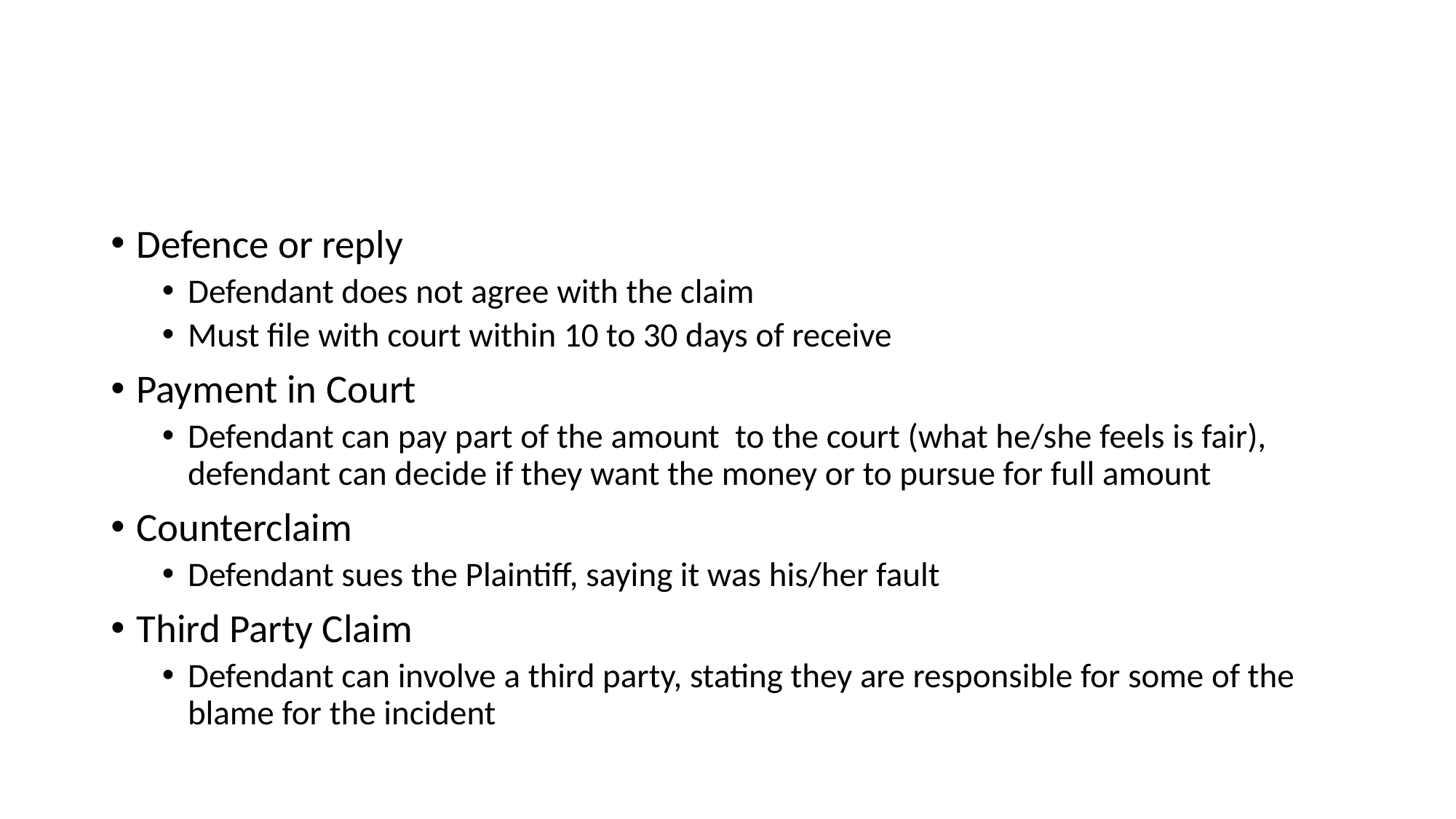

#
Defence or reply
Defendant does not agree with the claim
Must file with court within 10 to 30 days of receive
Payment in Court
Defendant can pay part of the amount  to the court (what he/she feels is fair), defendant can decide if they want the money or to pursue for full amount
Counterclaim
Defendant sues the Plaintiff, saying it was his/her fault
Third Party Claim
Defendant can involve a third party, stating they are responsible for some of the blame for the incident